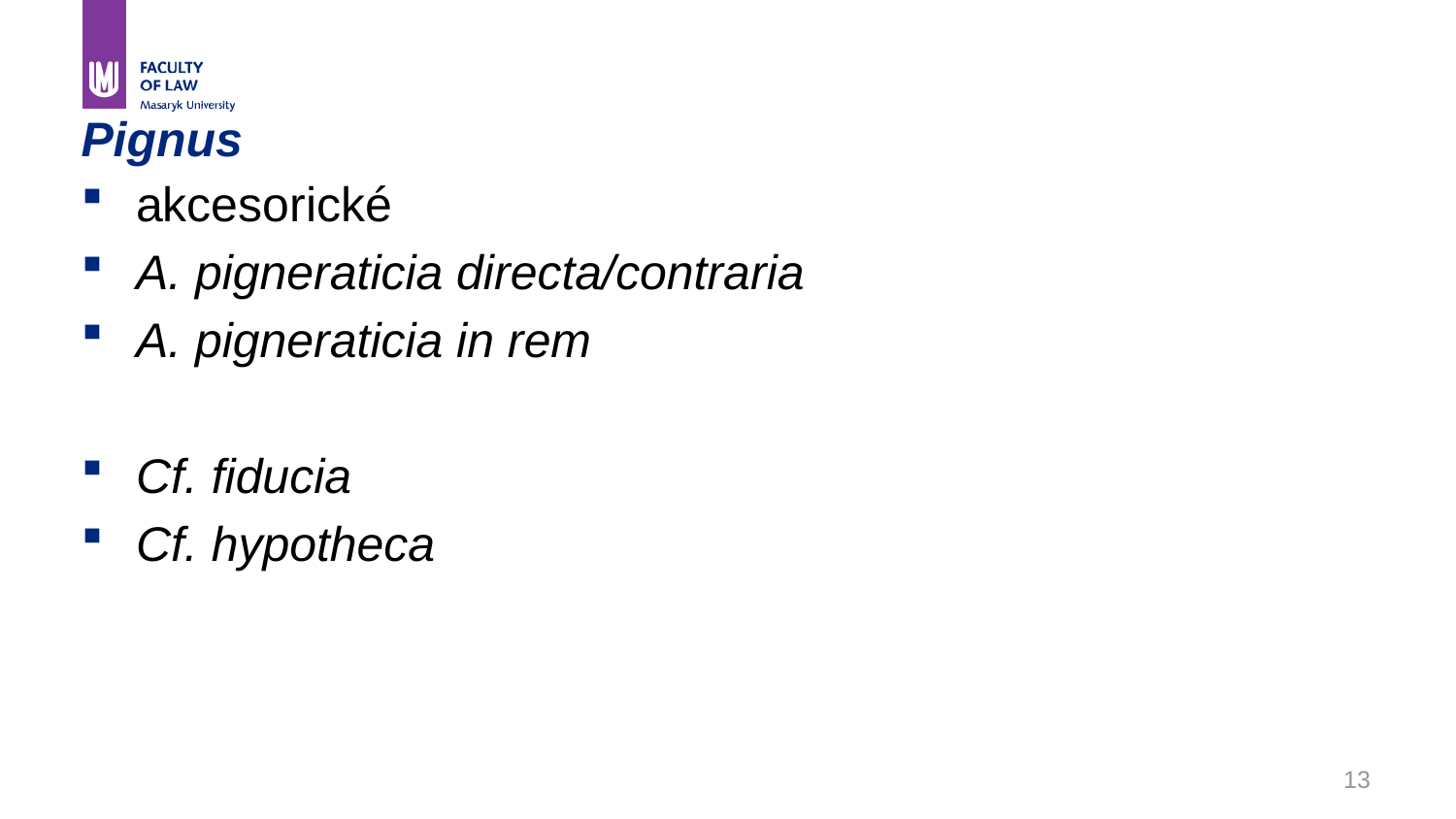

# Pignus
akcesorické
A. pigneraticia directa/contraria
A. pigneraticia in rem

Cf. fiducia
Cf. hypotheca

13